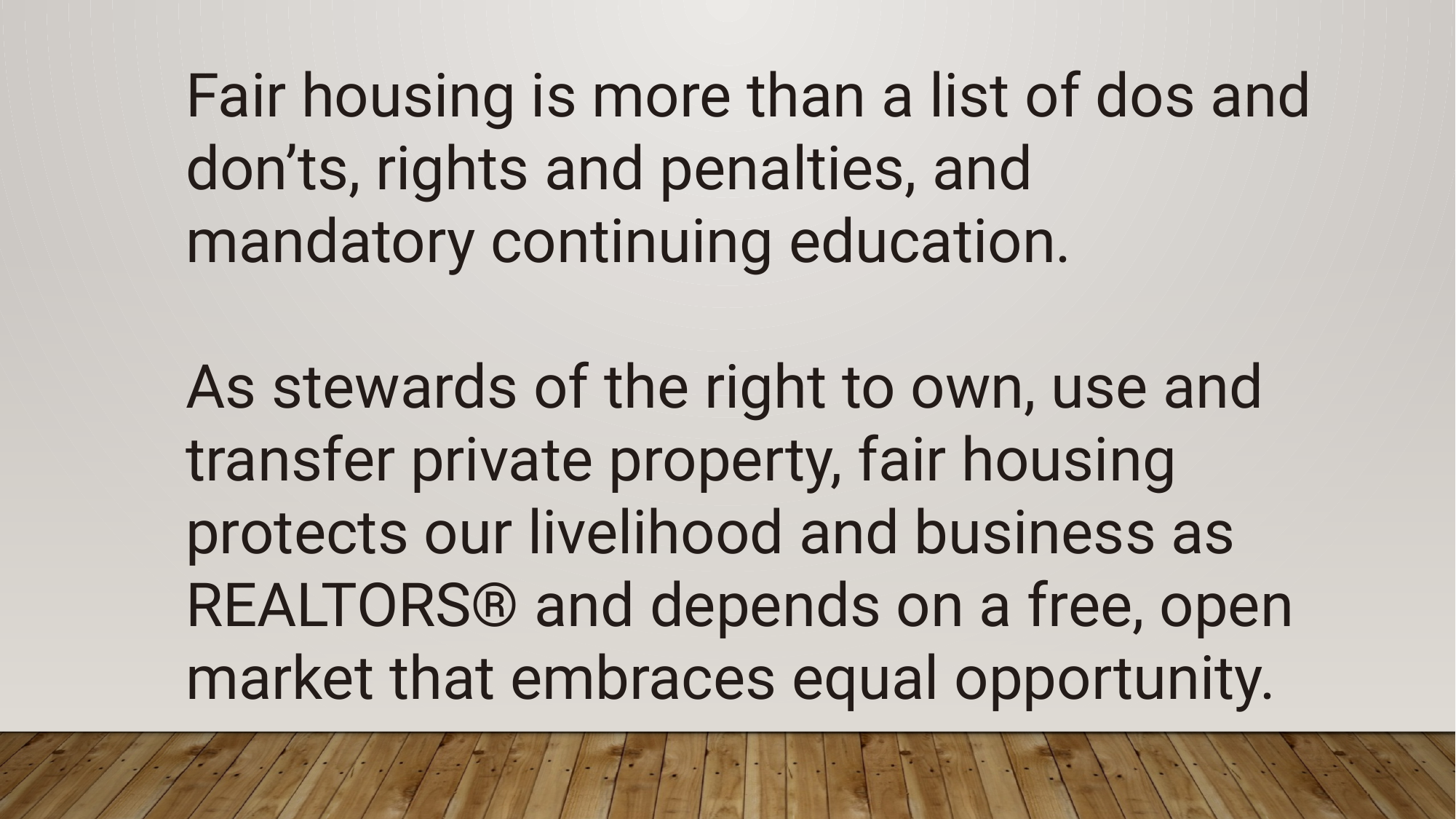

Fair housing is more than a list of dos and don’ts, rights and penalties, and mandatory continuing education.

As stewards of the right to own, use and transfer private property, fair housing protects our livelihood and business as REALTORS® and depends on a free, open market that embraces equal opportunity.